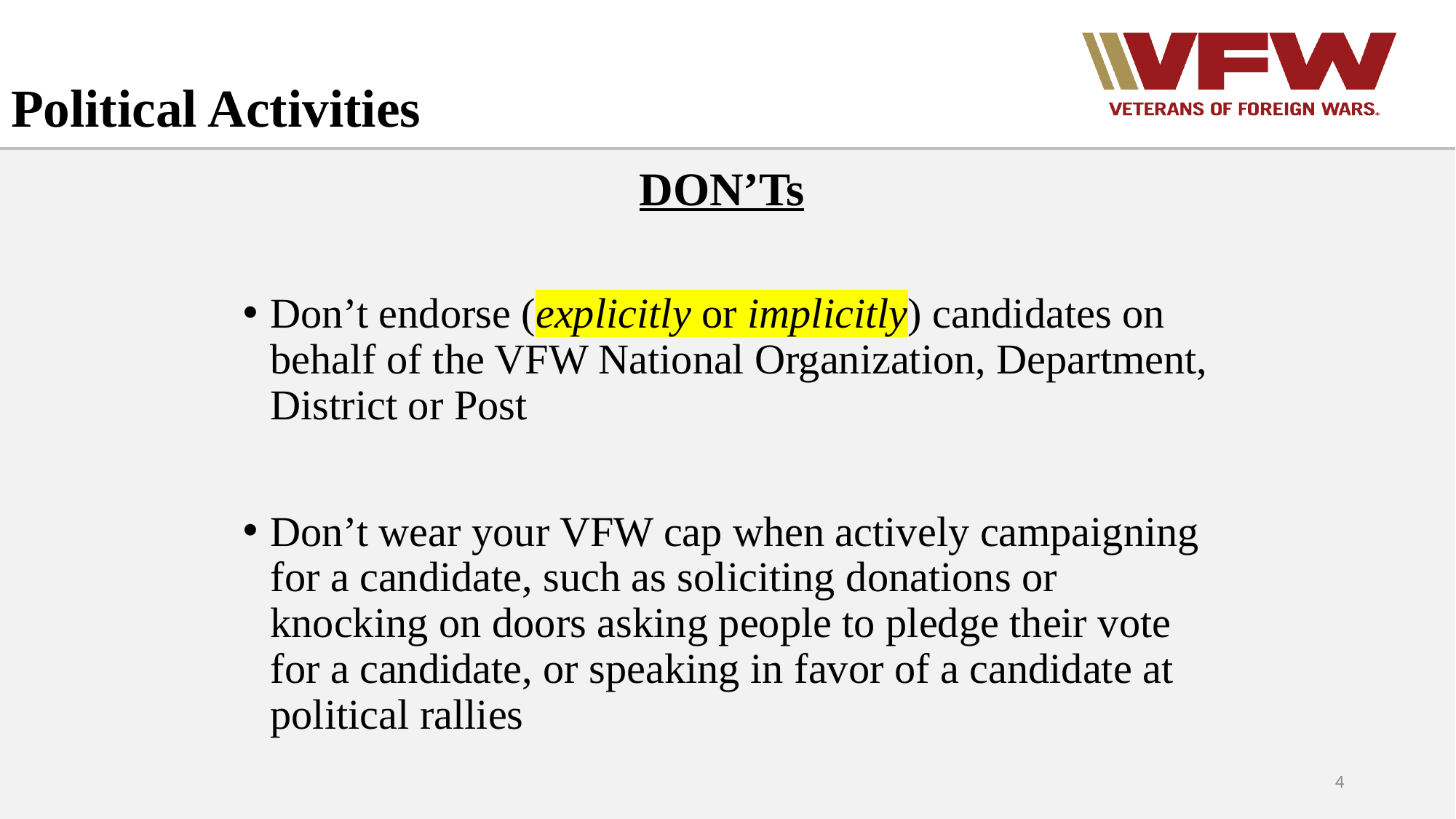

# Political Activities
DON’Ts

Don’t endorse (explicitly or implicitly) candidates on behalf of the VFW National Organization, Department, District or Post

Don’t wear your VFW cap when actively campaigning for a candidate, such as soliciting donations or knocking on doors asking people to pledge their vote for a candidate, or speaking in favor of a candidate at political rallies

4